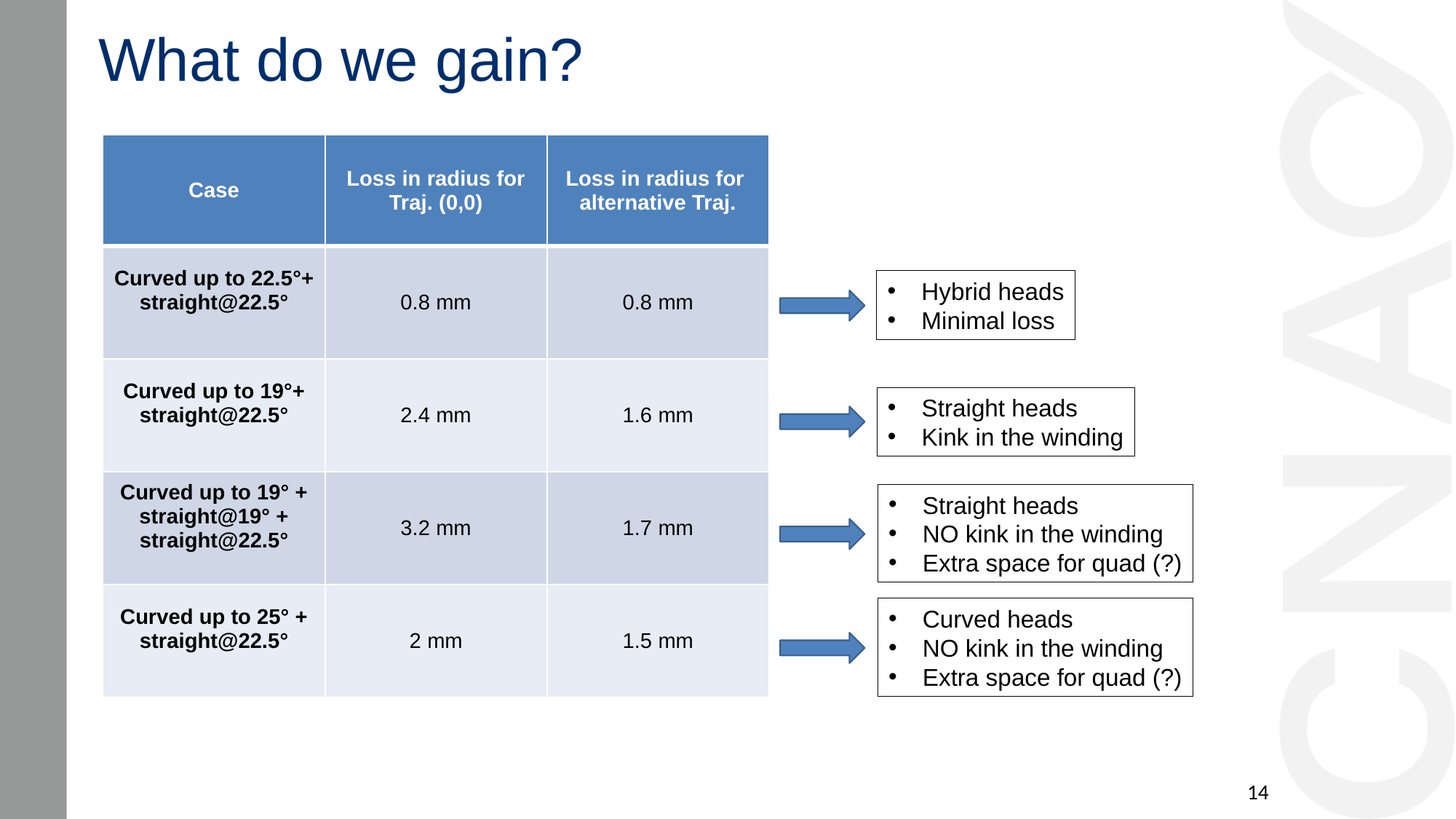

What do we gain?
| Case | Loss in radius for Traj. (0,0) | Loss in radius for alternative Traj. |
| --- | --- | --- |
| Curved up to 22.5°+ straight@22.5° | 0.8 mm | 0.8 mm |
| Curved up to 19°+ straight@22.5° | 2.4 mm | 1.6 mm |
| Curved up to 19° + straight@19° + straight@22.5° | 3.2 mm | 1.7 mm |
| Curved up to 25° + straight@22.5° | 2 mm | 1.5 mm |
Hybrid heads
Minimal loss

Straight heads
Kink in the winding

Straight heads
NO kink in the winding
Extra space for quad (?)

Curved heads
NO kink in the winding
Extra space for quad (?)